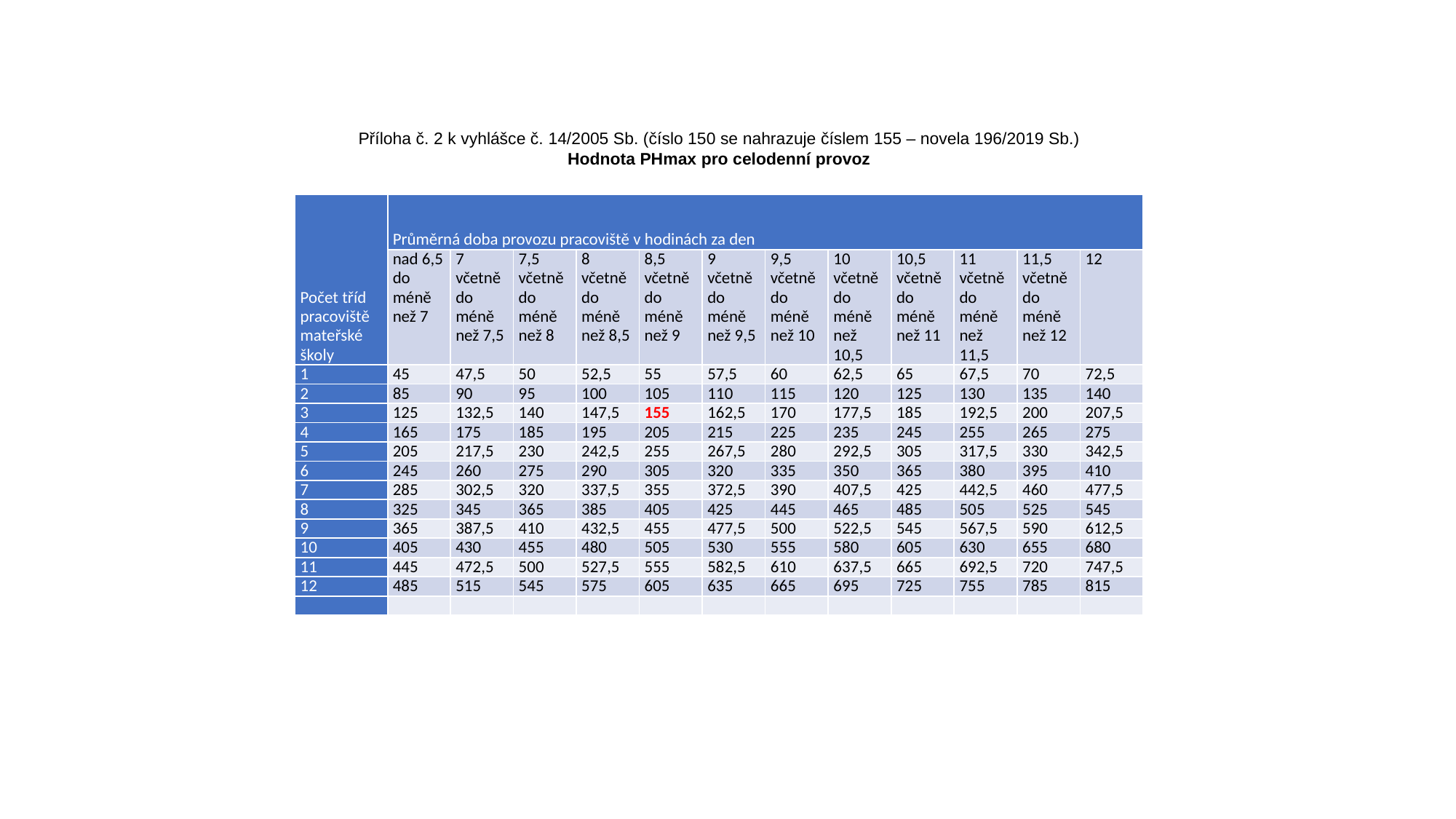

Příloha č. 2 k vyhlášce č. 14/2005 Sb. (číslo 150 se nahrazuje číslem 155 – novela 196/2019 Sb.)
Hodnota PHmax pro celodenní provoz
| Počet tříd pracoviště mateřské školy | Průměrná doba provozu pracoviště v hodinách za den |  |  |  |  |  |  |  |  |  |  |  |
| --- | --- | --- | --- | --- | --- | --- | --- | --- | --- | --- | --- | --- |
|  | nad 6,5 do méně než 7 | 7 včetně do méně než 7,5 | 7,5 včetně do méně než 8 | 8 včetně do méně než 8,5 | 8,5 včetně do méně než 9 | 9 včetně do méně než 9,5 | 9,5 včetně do méně než 10 | 10 včetně do méně než 10,5 | 10,5 včetně do méně než 11 | 11 včetně do méně než 11,5 | 11,5 včetně do méně než 12 | 12 |
| 1 | 45 | 47,5 | 50 | 52,5 | 55 | 57,5 | 60 | 62,5 | 65 | 67,5 | 70 | 72,5 |
| 2 | 85 | 90 | 95 | 100 | 105 | 110 | 115 | 120 | 125 | 130 | 135 | 140 |
| 3 | 125 | 132,5 | 140 | 147,5 | 155 | 162,5 | 170 | 177,5 | 185 | 192,5 | 200 | 207,5 |
| 4 | 165 | 175 | 185 | 195 | 205 | 215 | 225 | 235 | 245 | 255 | 265 | 275 |
| 5 | 205 | 217,5 | 230 | 242,5 | 255 | 267,5 | 280 | 292,5 | 305 | 317,5 | 330 | 342,5 |
| 6 | 245 | 260 | 275 | 290 | 305 | 320 | 335 | 350 | 365 | 380 | 395 | 410 |
| 7 | 285 | 302,5 | 320 | 337,5 | 355 | 372,5 | 390 | 407,5 | 425 | 442,5 | 460 | 477,5 |
| 8 | 325 | 345 | 365 | 385 | 405 | 425 | 445 | 465 | 485 | 505 | 525 | 545 |
| 9 | 365 | 387,5 | 410 | 432,5 | 455 | 477,5 | 500 | 522,5 | 545 | 567,5 | 590 | 612,5 |
| 10 | 405 | 430 | 455 | 480 | 505 | 530 | 555 | 580 | 605 | 630 | 655 | 680 |
| 11 | 445 | 472,5 | 500 | 527,5 | 555 | 582,5 | 610 | 637,5 | 665 | 692,5 | 720 | 747,5 |
| 12 | 485 | 515 | 545 | 575 | 605 | 635 | 665 | 695 | 725 | 755 | 785 | 815 |
|  |  |  |  |  |  |  |  |  |  |  |  |  |